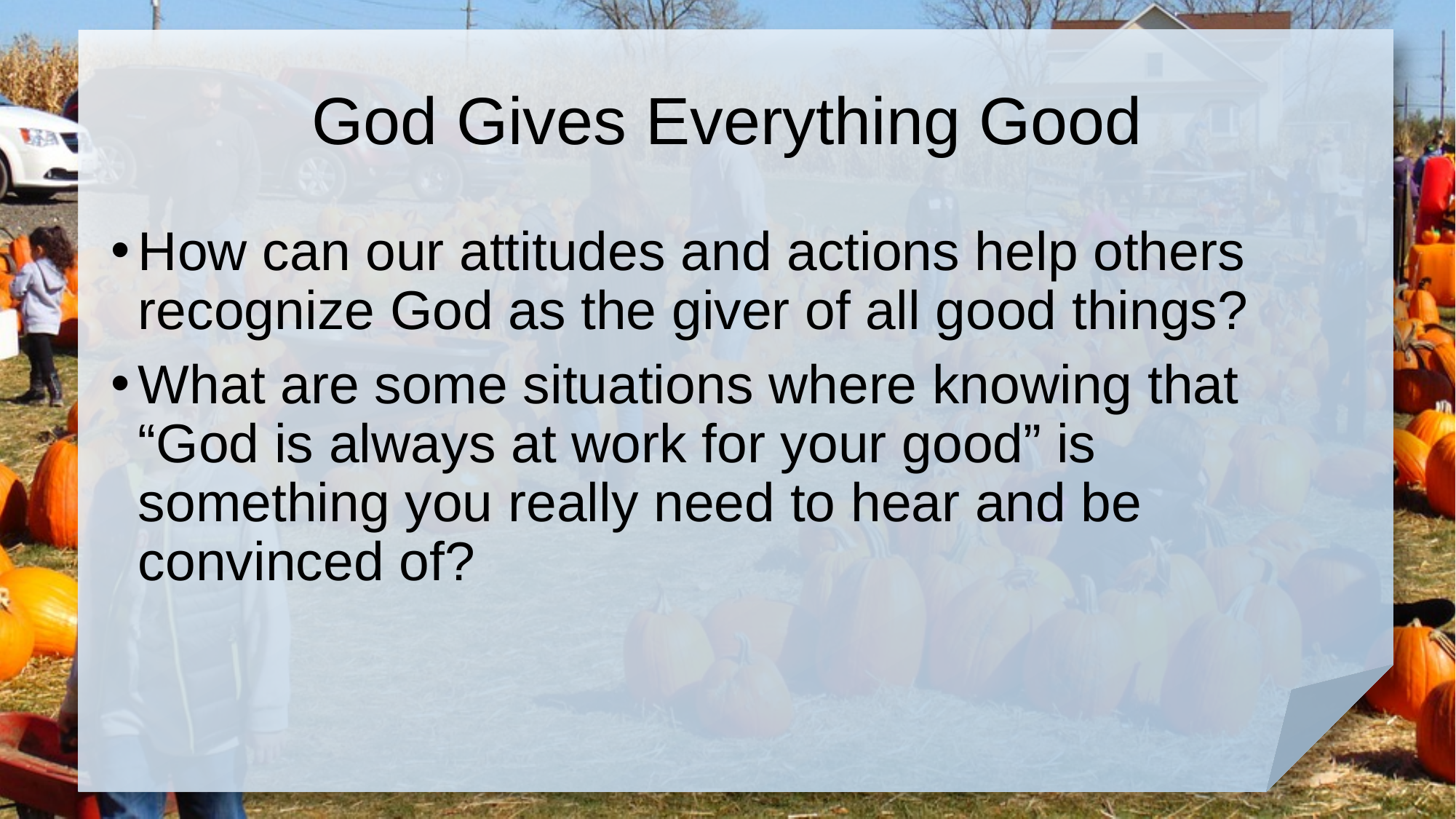

# God Gives Everything Good
How can our attitudes and actions help others recognize God as the giver of all good things?
What are some situations where knowing that “God is always at work for your good” is something you really need to hear and be convinced of?